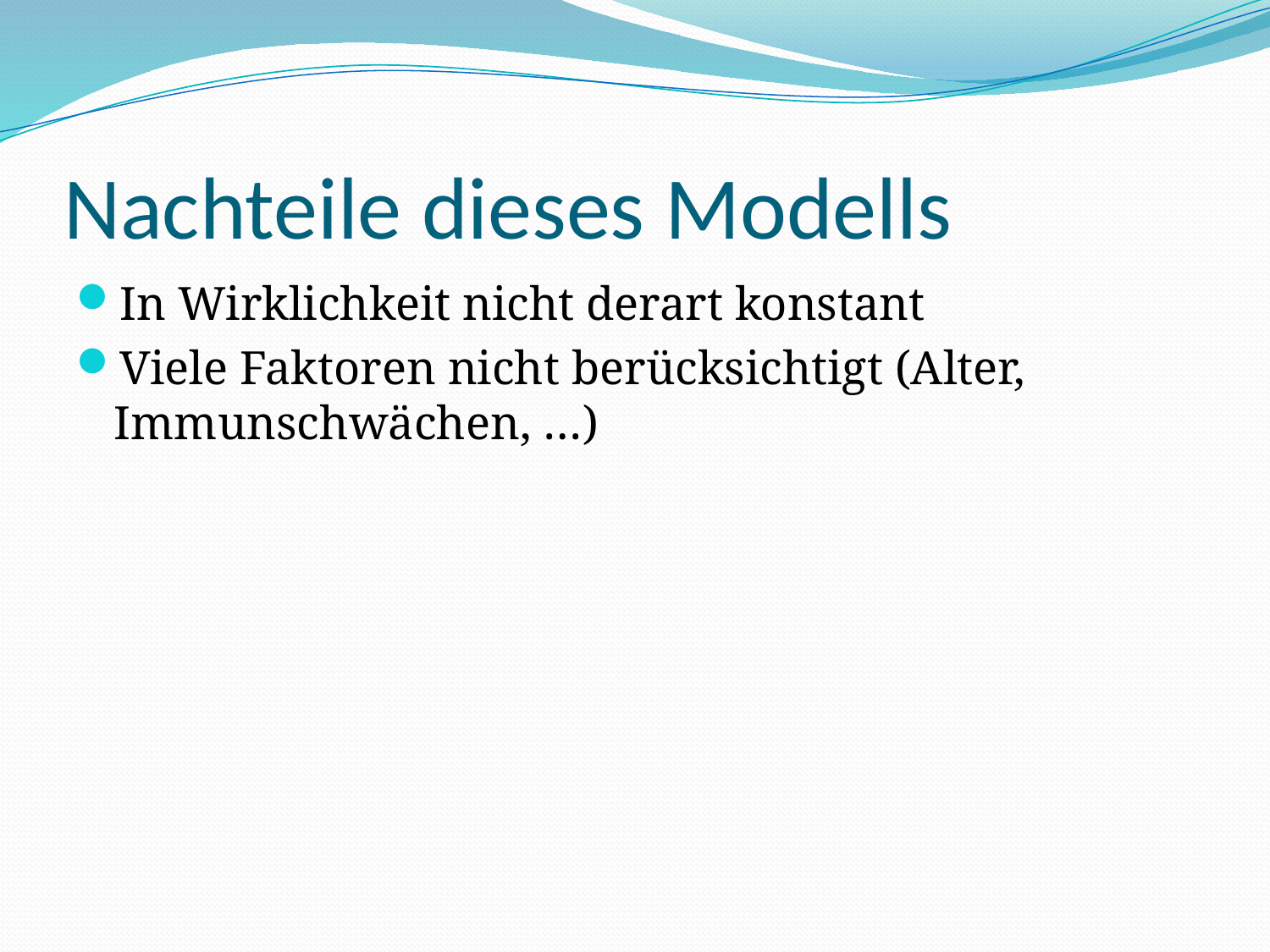

# Nachteile dieses Modells
In Wirklichkeit nicht derart konstant
Viele Faktoren nicht berücksichtigt (Alter, Immunschwächen, …)